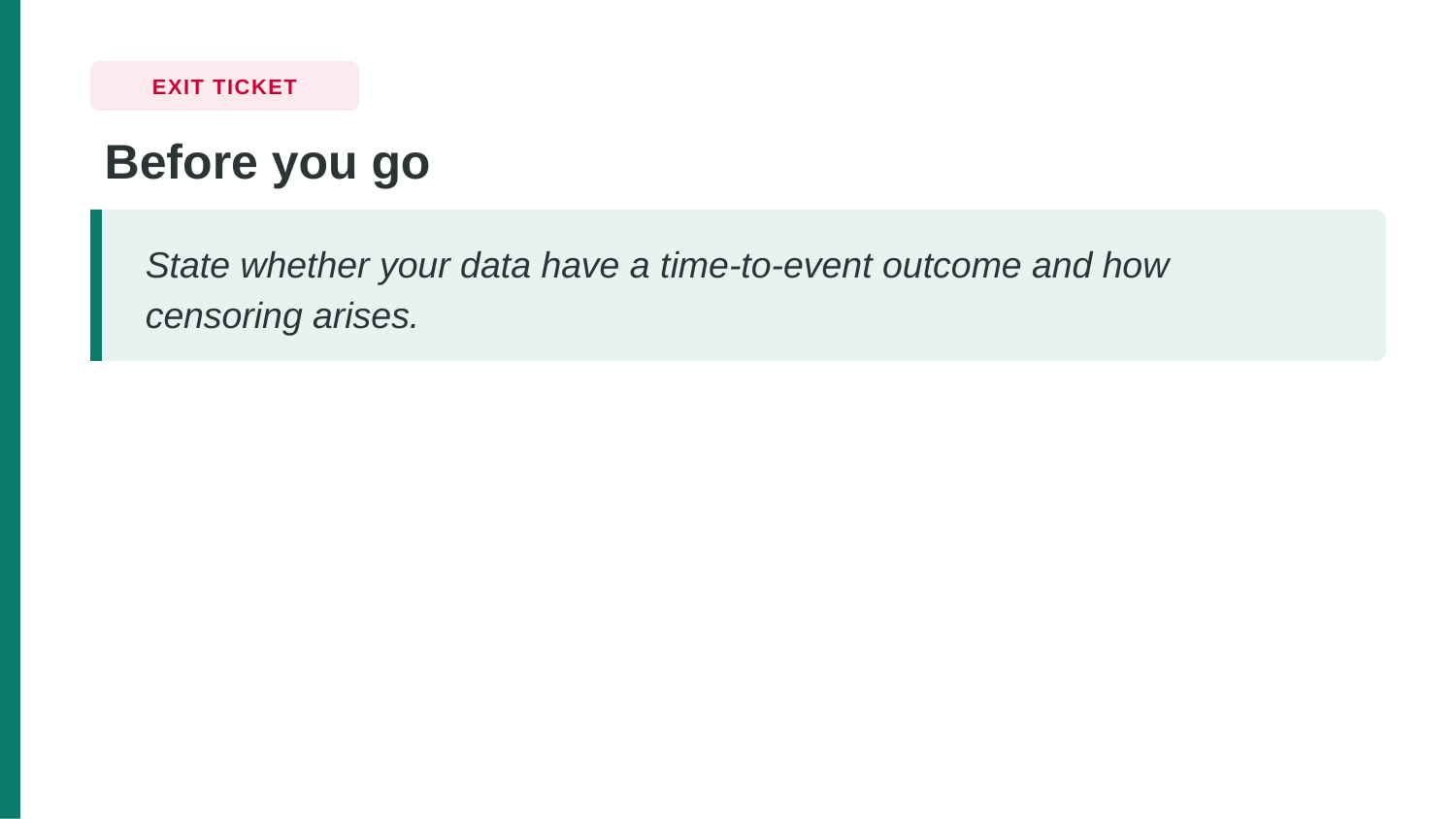

EXIT TICKET
Before you go

State whether your data have a time-to-event outcome and how censoring arises.